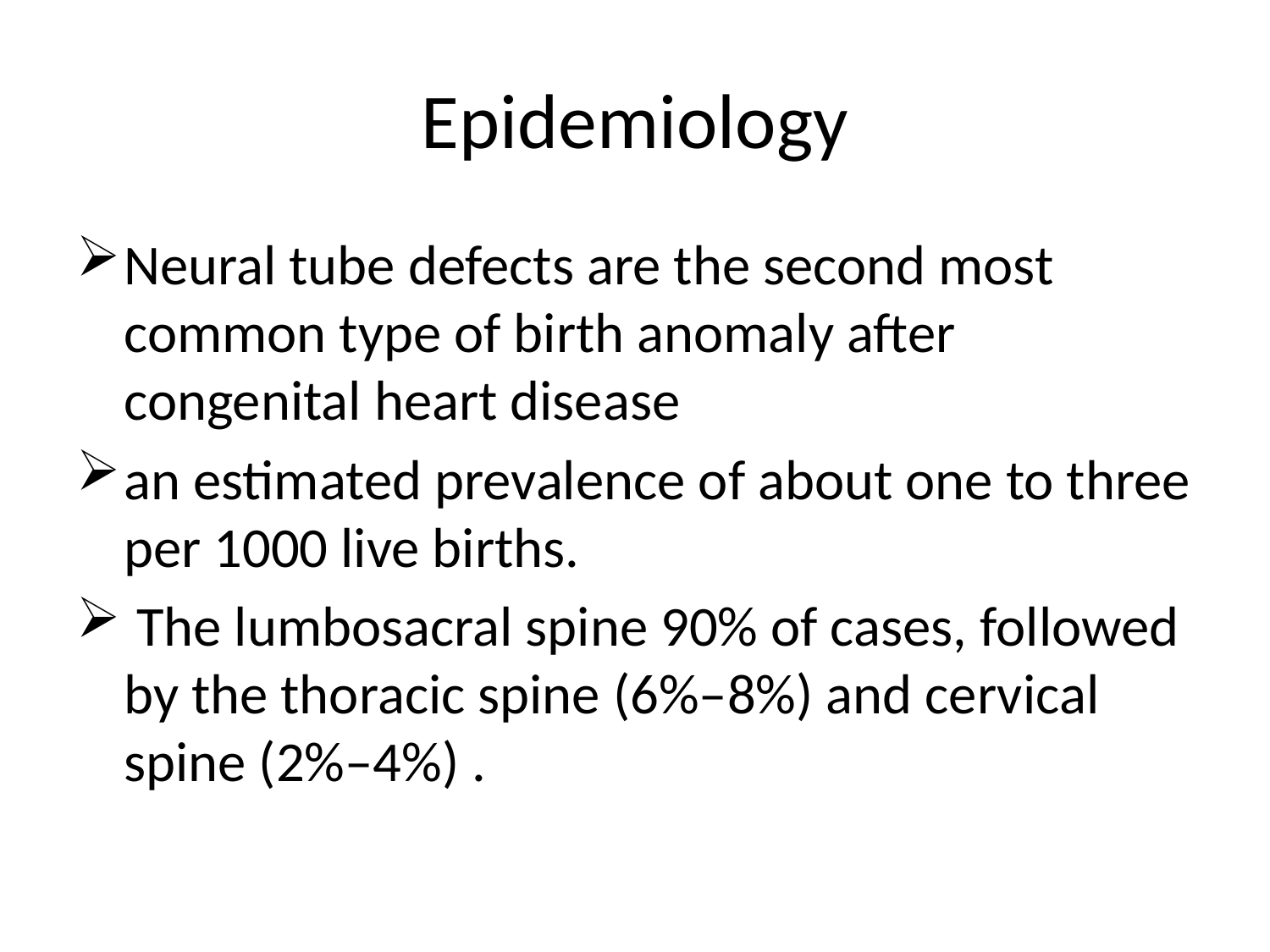

# Epidemiology
Neural tube defects are the second most common type of birth anomaly after congenital heart disease
an estimated prevalence of about one to three per 1000 live births.
 The lumbosacral spine 90% of cases, followed by the thoracic spine (6%–8%) and cervical spine (2%–4%) .